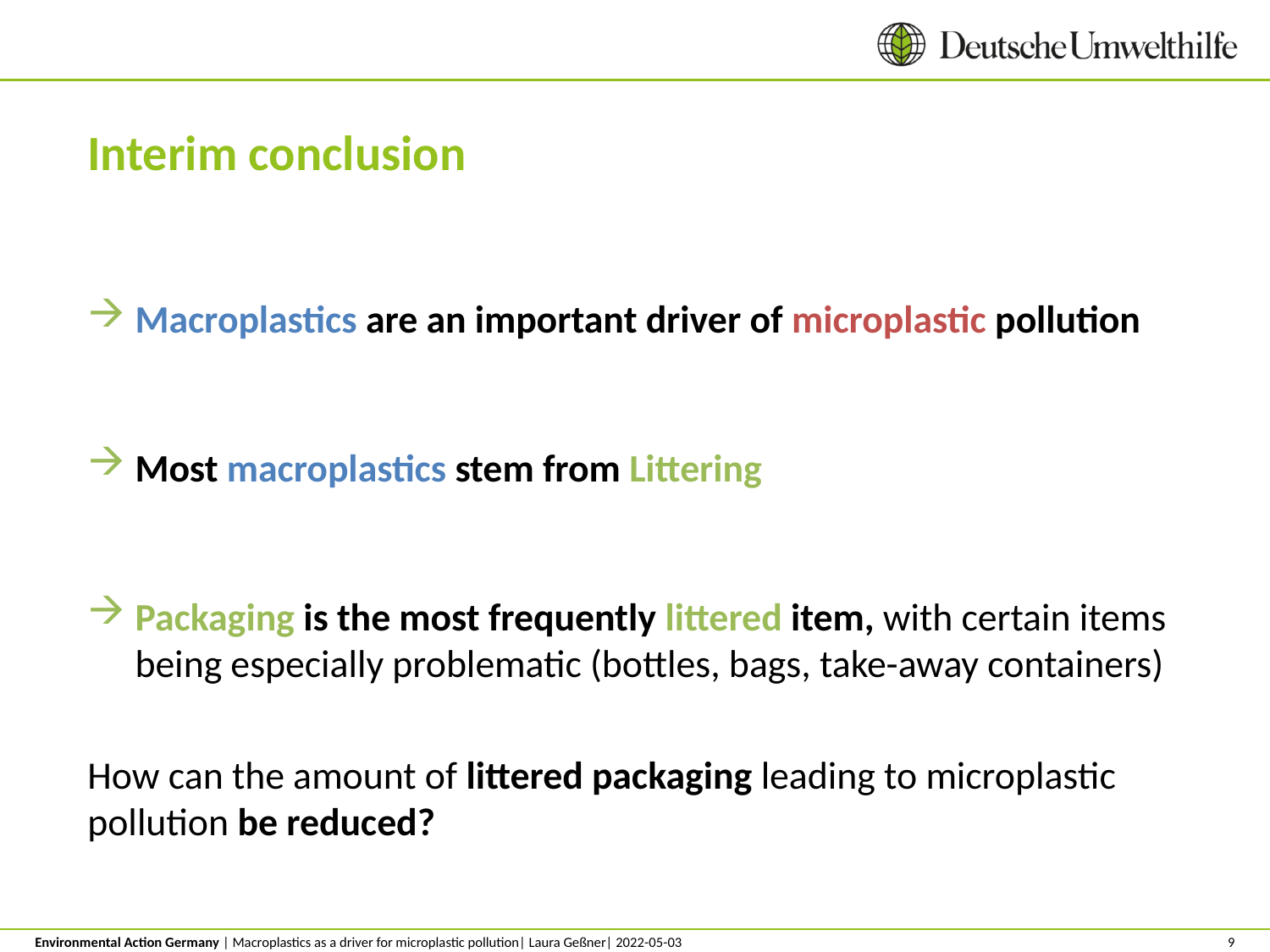

Interim conclusion

Macroplastics are an important driver of microplastic pollution
Most macroplastics stem from Littering
Packaging is the most frequently littered item, with certain items being especially problematic (bottles, bags, take-away containers)

How can the amount of littered packaging leading to microplastic pollution be reduced?